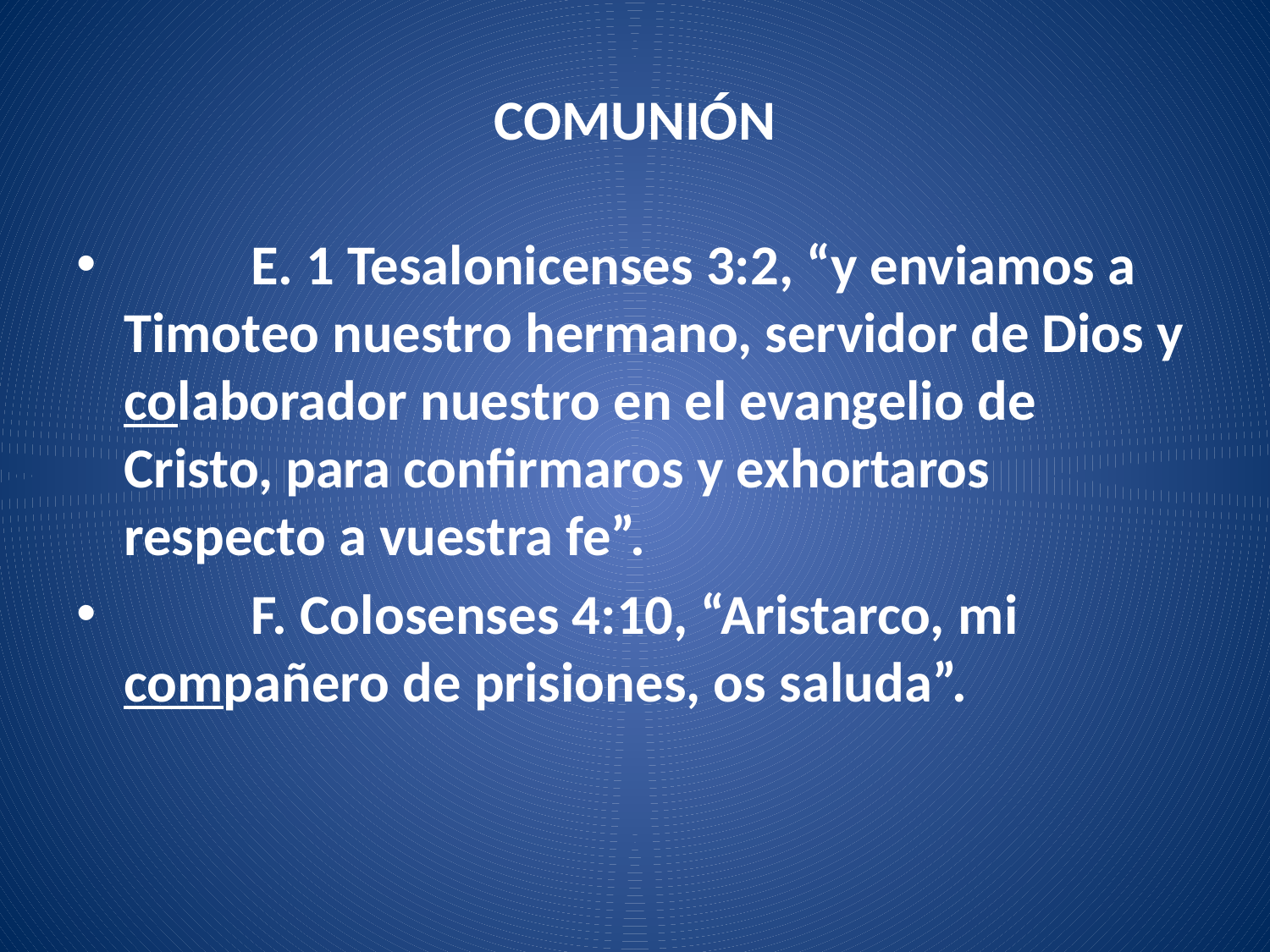

# COMUNIÓN
	E. 1 Tesalonicenses 3:2, “y enviamos a Timoteo nuestro hermano, servidor de Dios y colaborador nuestro en el evangelio de Cristo, para confirmaros y exhortaros respecto a vuestra fe”.
	F. Colosenses 4:10, “Aristarco, mi compañero de prisiones, os saluda”.